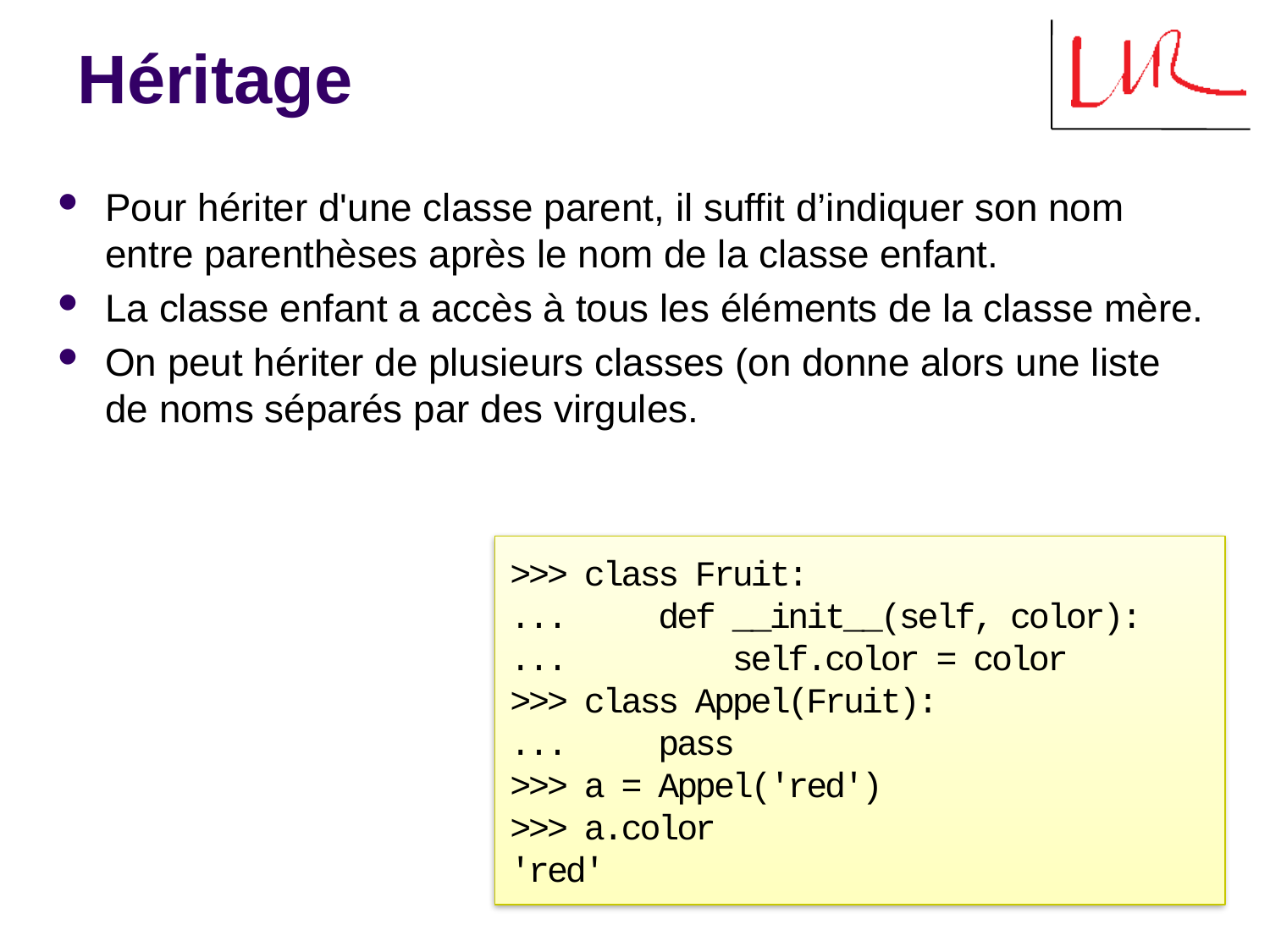

# Héritage
Pour hériter d'une classe parent, il suffit d’indiquer son nom entre parenthèses après le nom de la classe enfant.
La classe enfant a accès à tous les éléments de la classe mère.
On peut hériter de plusieurs classes (on donne alors une liste de noms séparés par des virgules.
>>> class Fruit:
...     def __init__(self, color):
...         self.color = color
>>> class Appel(Fruit):
...     pass
>>> a = Appel('red')
>>> a.color
'red'